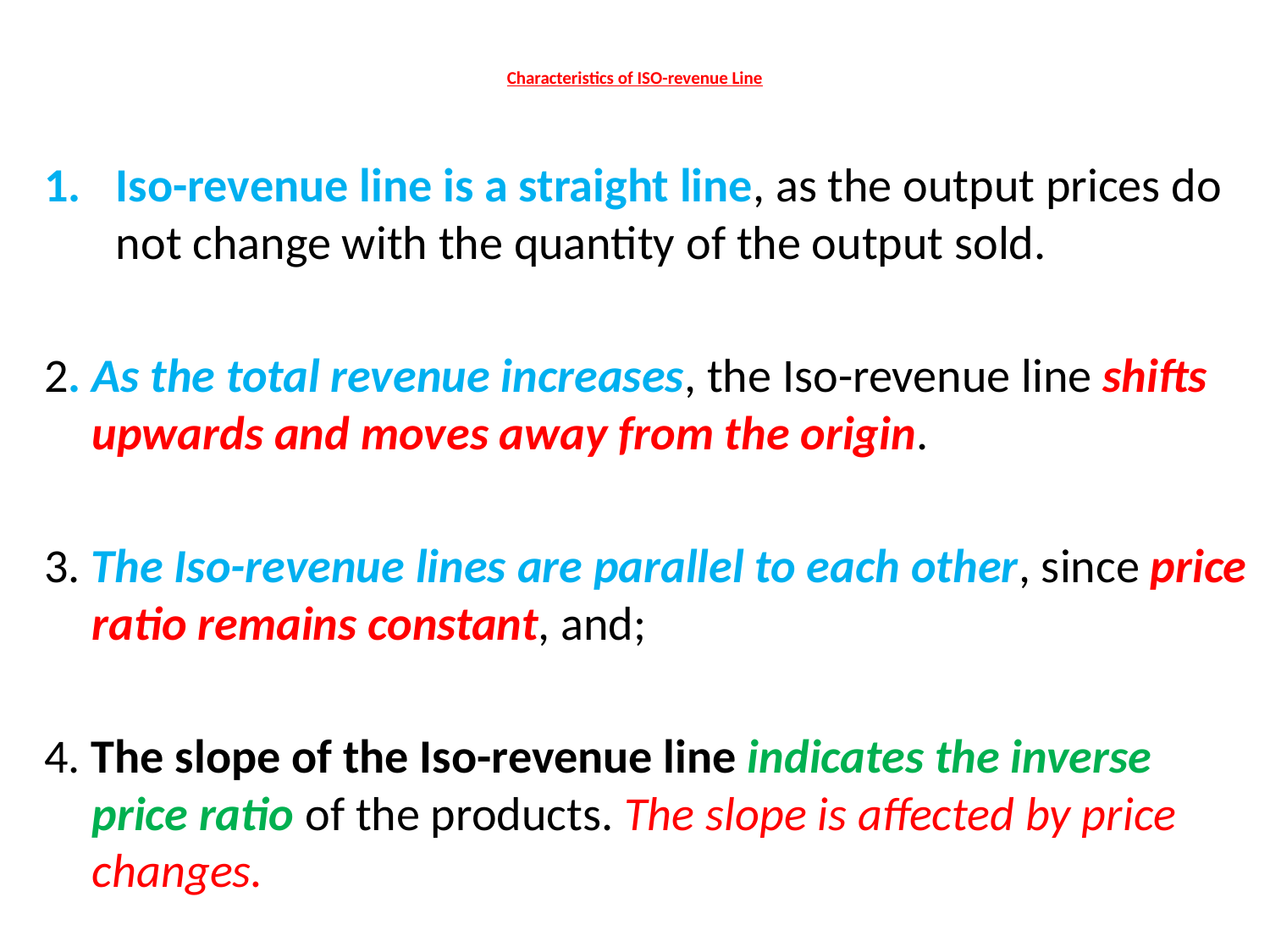

# Characteristics of ISO-revenue Line
Iso-revenue line is a straight line, as the output prices do not change with the quantity of the output sold.

2. As the total revenue increases, the Iso-revenue line shifts upwards and moves away from the origin.

3. The Iso-revenue lines are parallel to each other, since price ratio remains constant, and;

4. The slope of the Iso-revenue line indicates the inverse price ratio of the products. The slope is affected by price changes.